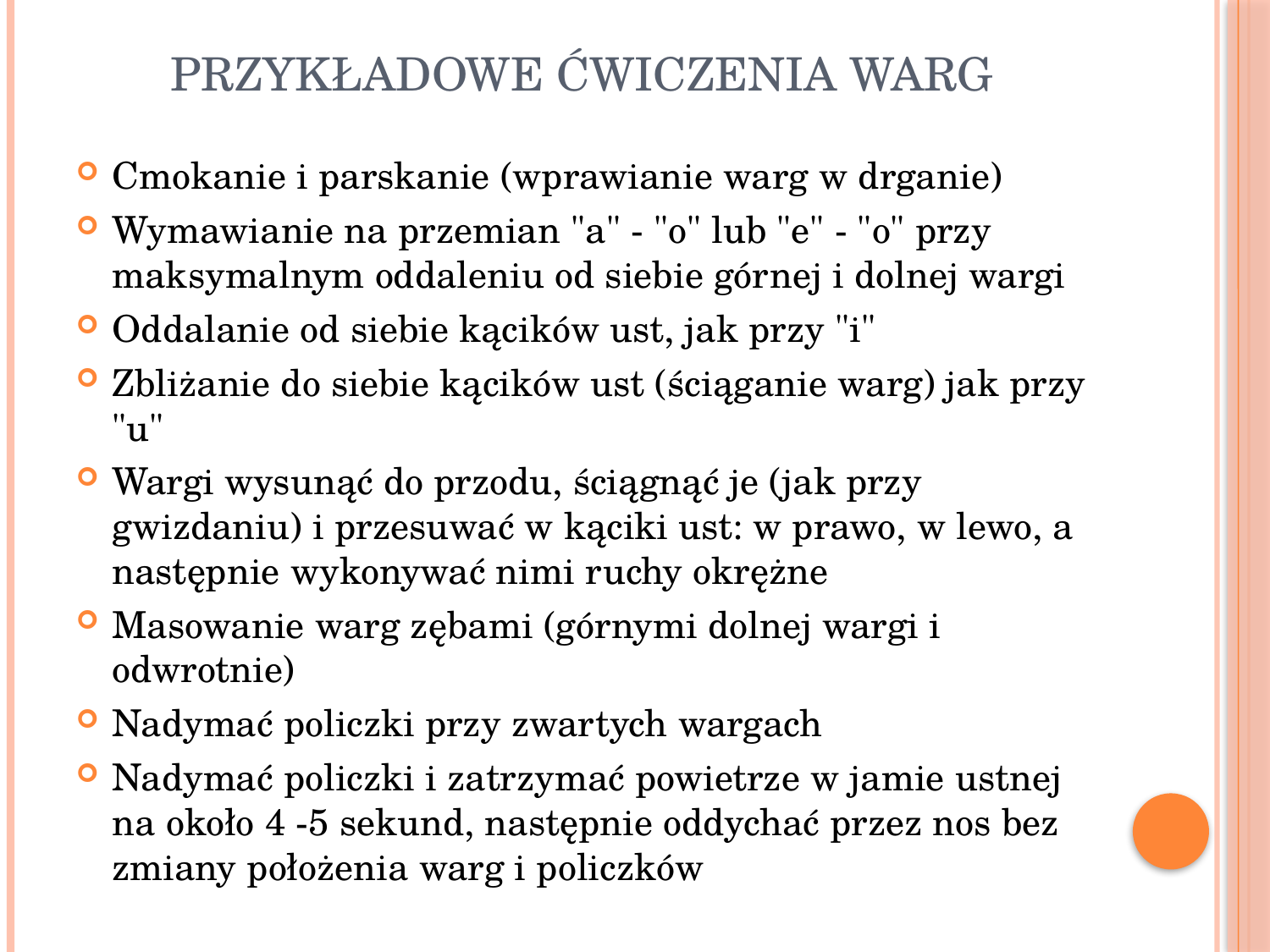

# Przykładowe Ćwiczenia Warg
Cmokanie i parskanie (wprawianie warg w drganie)
Wymawianie na przemian "a" - "o" lub "e" - "o" przy maksymalnym oddaleniu od siebie górnej i dolnej wargi
Oddalanie od siebie kącików ust, jak przy "i"
Zbliżanie do siebie kącików ust (ściąganie warg) jak przy "u"
Wargi wysunąć do przodu, ściągnąć je (jak przy gwizdaniu) i przesuwać w kąciki ust: w prawo, w lewo, a następnie wykonywać nimi ruchy okrężne
Masowanie warg zębami (górnymi dolnej wargi i odwrotnie)
Nadymać policzki przy zwartych wargach
Nadymać policzki i zatrzymać powietrze w jamie ustnej na około 4 -5 sekund, następnie oddychać przez nos bez zmiany położenia warg i policzków